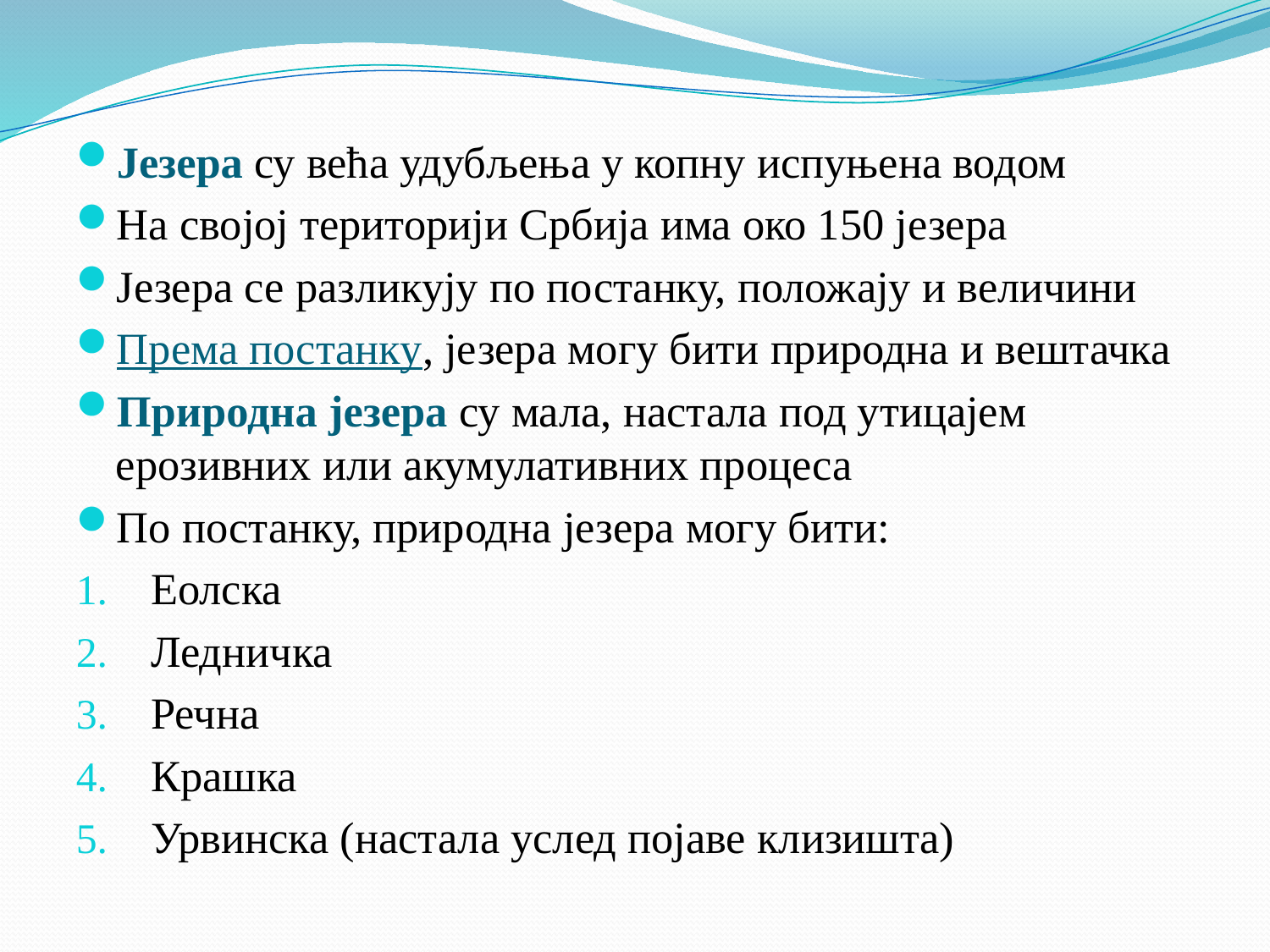

Језера су већа удубљења у копну испуњена водом
На својој територији Србија има око 150 језера
Језера се разликују по постанку, положају и величини
Према постанку, језера могу бити природна и вештачка
Природна језера су мала, настала под утицајем ерозивних или акумулативних процеса
По постанку, природна језера могу бити:
Еолска
Ледничка
Речна
Крашка
Урвинска (настала услед појаве клизишта)